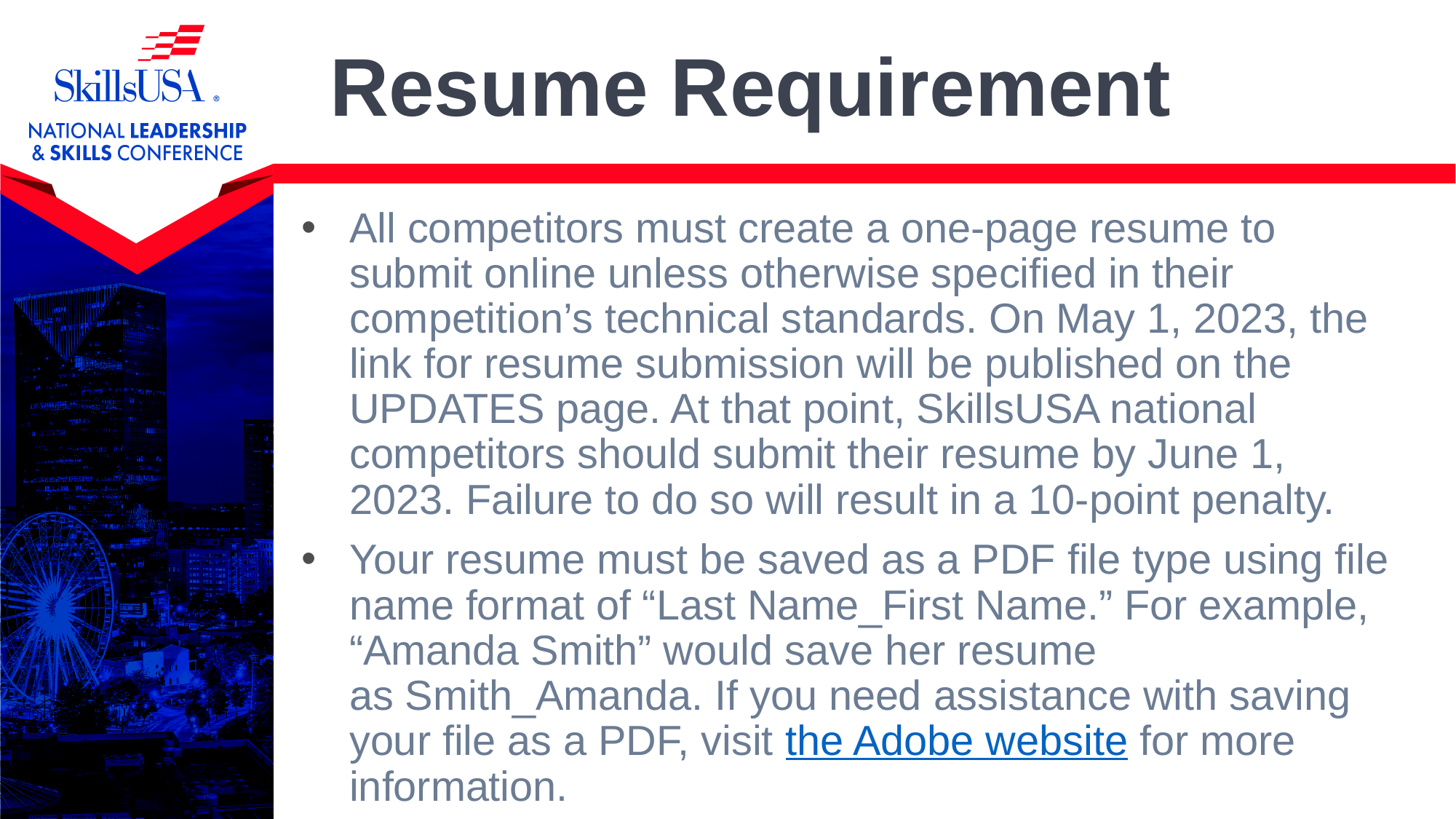

# Resume Requirement
All competitors must create a one-page resume to submit online unless otherwise specified in their competition’s technical standards. On May 1, 2023, the link for resume submission will be published on the UPDATES page. At that point, SkillsUSA national competitors should submit their resume by June 1, 2023. Failure to do so will result in a 10-point penalty.
Your resume must be saved as a PDF file type using file name format of “Last Name_First Name.” For example, “Amanda Smith” would save her resume as Smith_Amanda. If you need assistance with saving your file as a PDF, visit the Adobe website for more information.